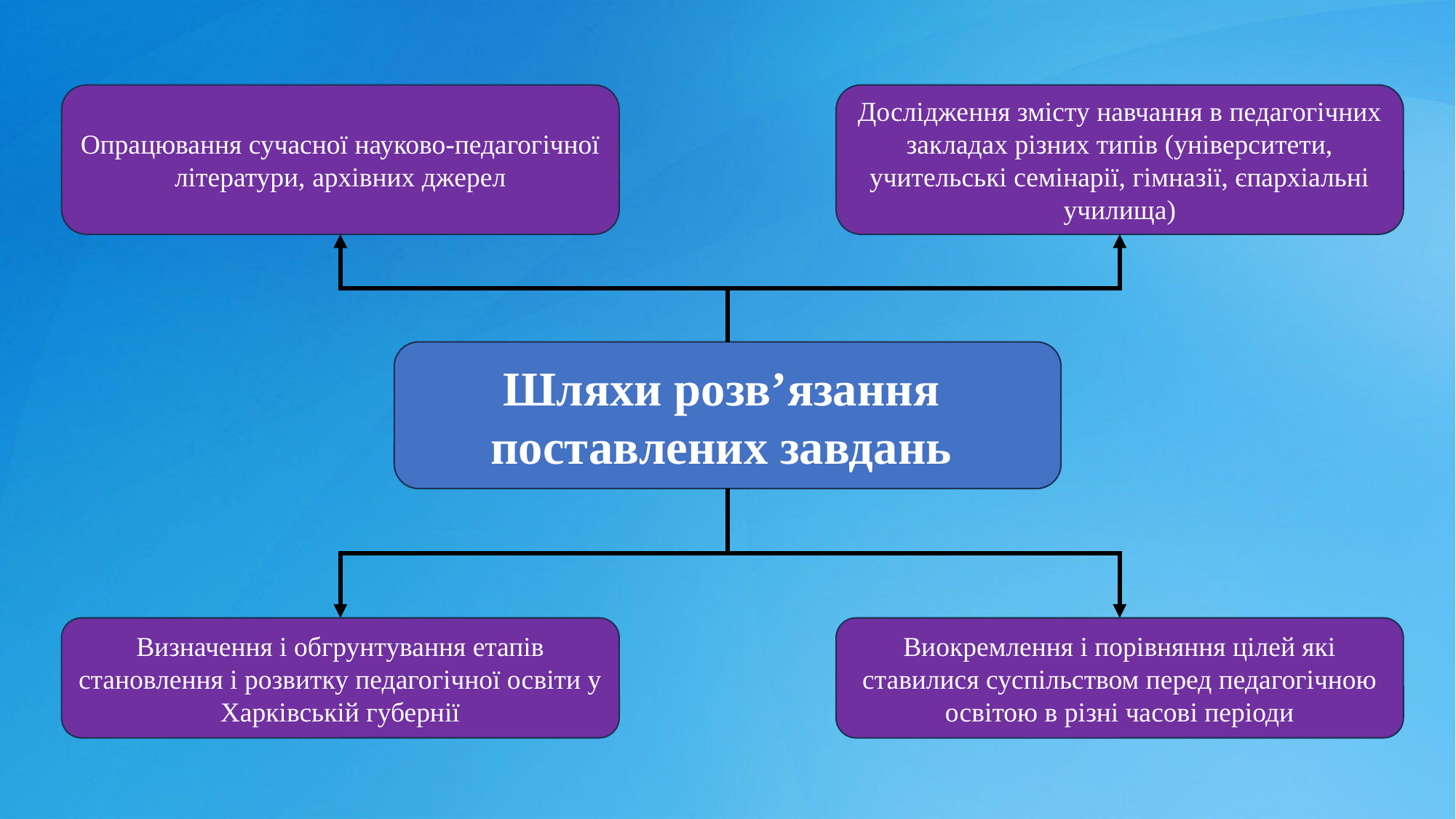

Опрацювання сучасної науково-педагогічної літератури, архівних джерел
Дослідження змісту навчання в педагогічних закладах різних типів (університети, учительські семінарії, гімназії, єпархіальні училища)
Шляхи розв’язання
поставлених завдань
Визначення і обгрунтування етапів становлення і розвитку педагогічної освіти у Харківській губернії
Виокремлення і порівняння цілей які ставилися суспільством перед педагогічною освітою в різні часові періоди